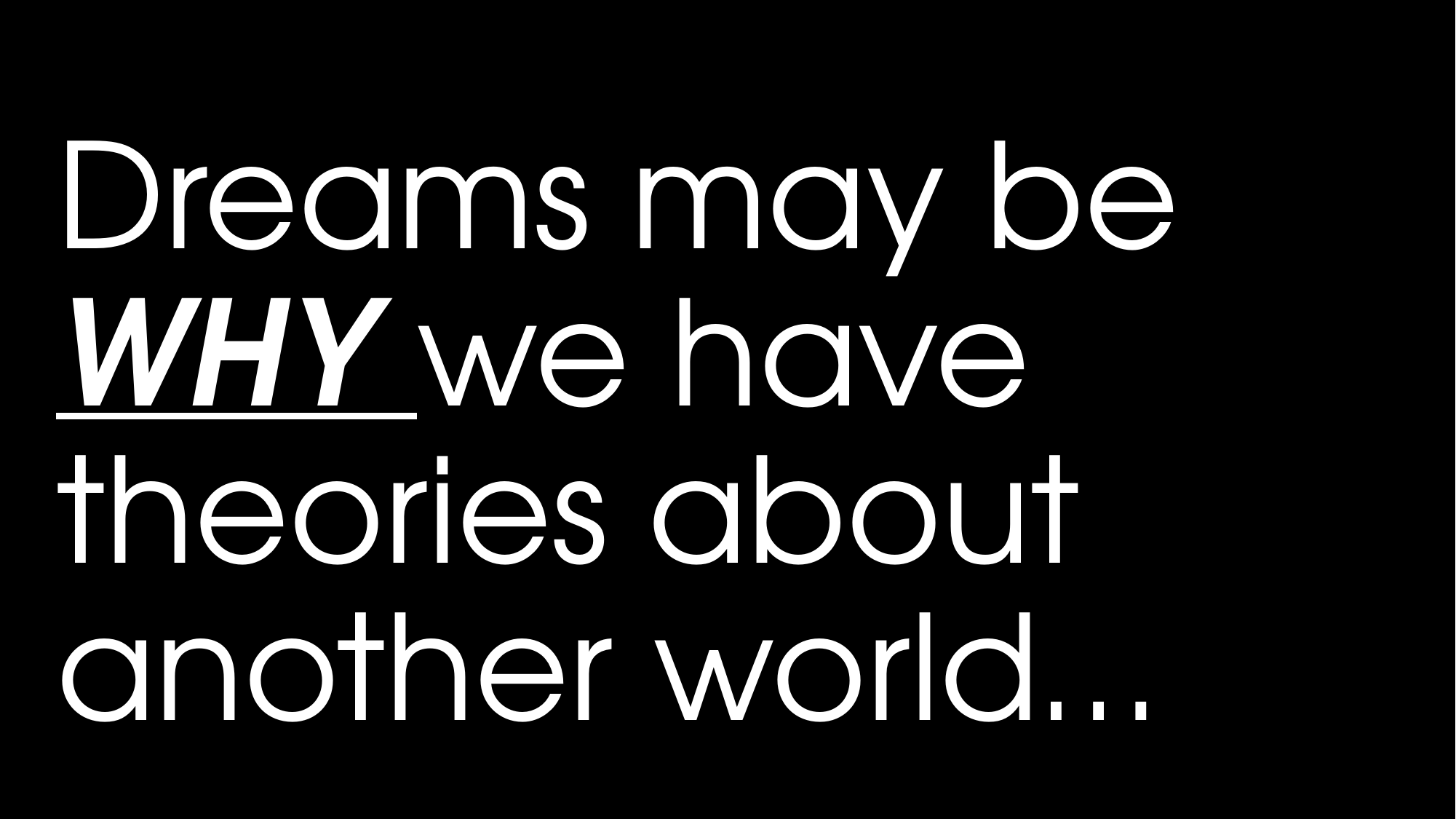

# Dreams may be WHY we have theories about another world…